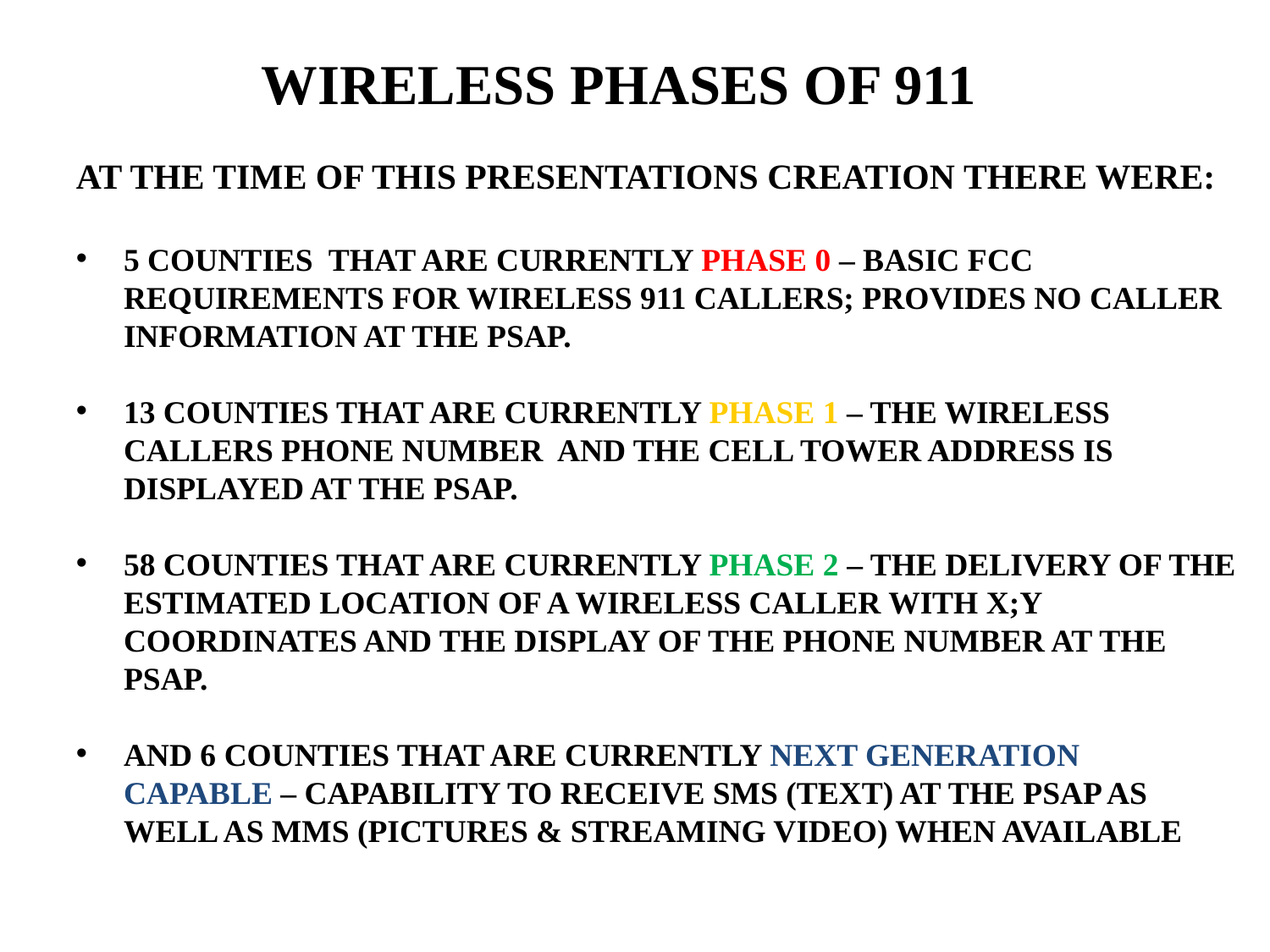

WIRELESS PHASES OF 911
AT THE TIME OF THIS PRESENTATIONS CREATION THERE WERE:

5 COUNTIES  THAT ARE CURRENTLY PHASE 0 – BASIC FCC REQUIREMENTS FOR WIRELESS 911 CALLERS; PROVIDES NO CALLER INFORMATION AT THE PSAP.

13 COUNTIES THAT ARE CURRENTLY PHASE 1 – THE WIRELESS CALLERS PHONE NUMBER  AND THE CELL TOWER ADDRESS IS DISPLAYED AT THE PSAP.

58 COUNTIES THAT ARE CURRENTLY PHASE 2 – THE DELIVERY OF THE ESTIMATED LOCATION OF A WIRELESS CALLER WITH X;Y COORDINATES AND THE DISPLAY OF THE PHONE NUMBER AT THE PSAP.

AND 6 COUNTIES THAT ARE CURRENTLY NEXT GENERATION CAPABLE – CAPABILITY TO RECEIVE SMS (TEXT) AT THE PSAP AS WELL AS MMS (PICTURES & STREAMING VIDEO) WHEN AVAILABLE